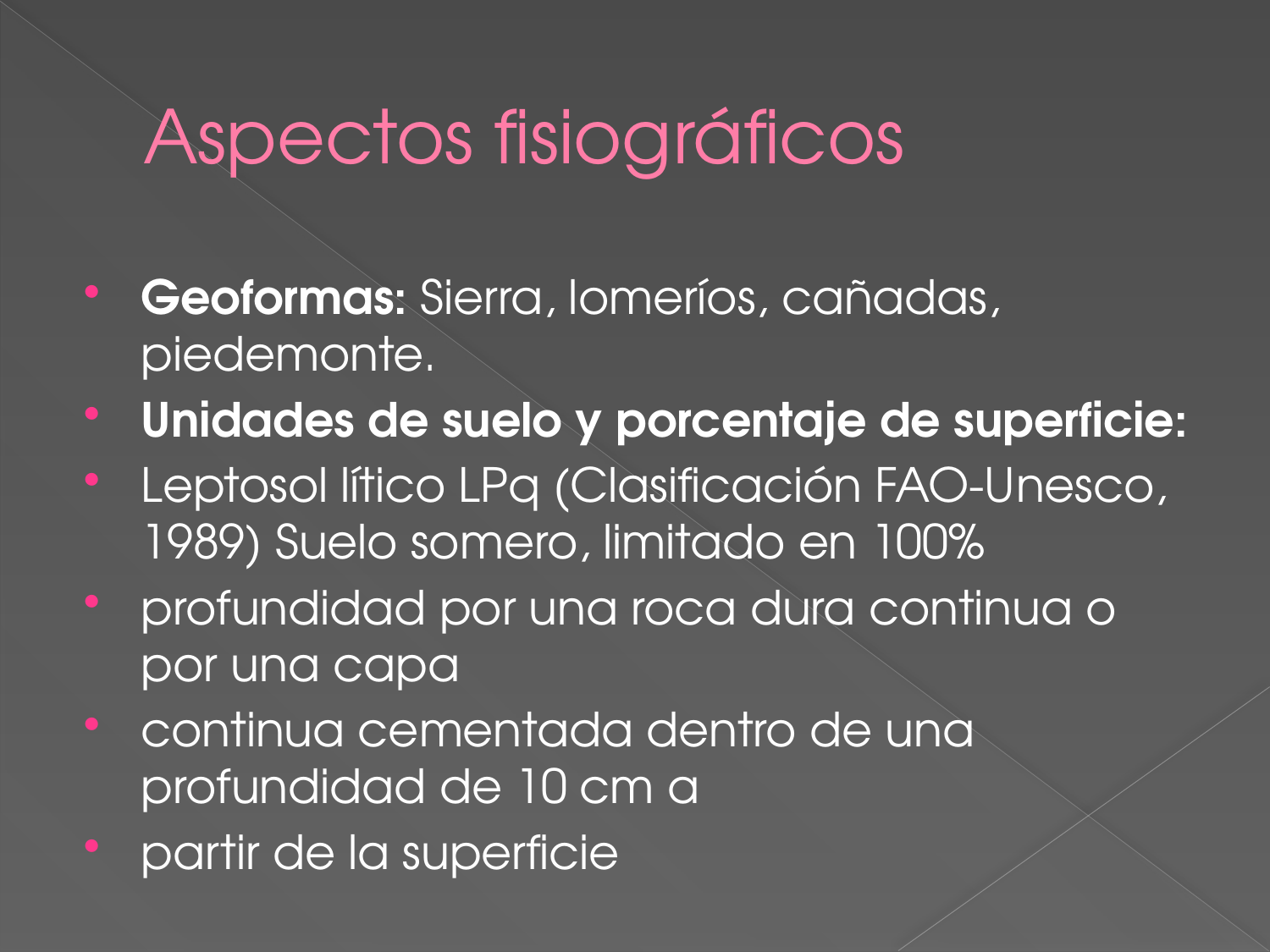

# Aspectos fisiográficos
Geoformas: Sierra, lomeríos, cañadas, piedemonte.
Unidades de suelo y porcentaje de superficie:
Leptosol lítico LPq (Clasificación FAO-Unesco, 1989) Suelo somero, limitado en 100%
profundidad por una roca dura continua o por una capa
continua cementada dentro de una profundidad de 10 cm a
partir de la superficie